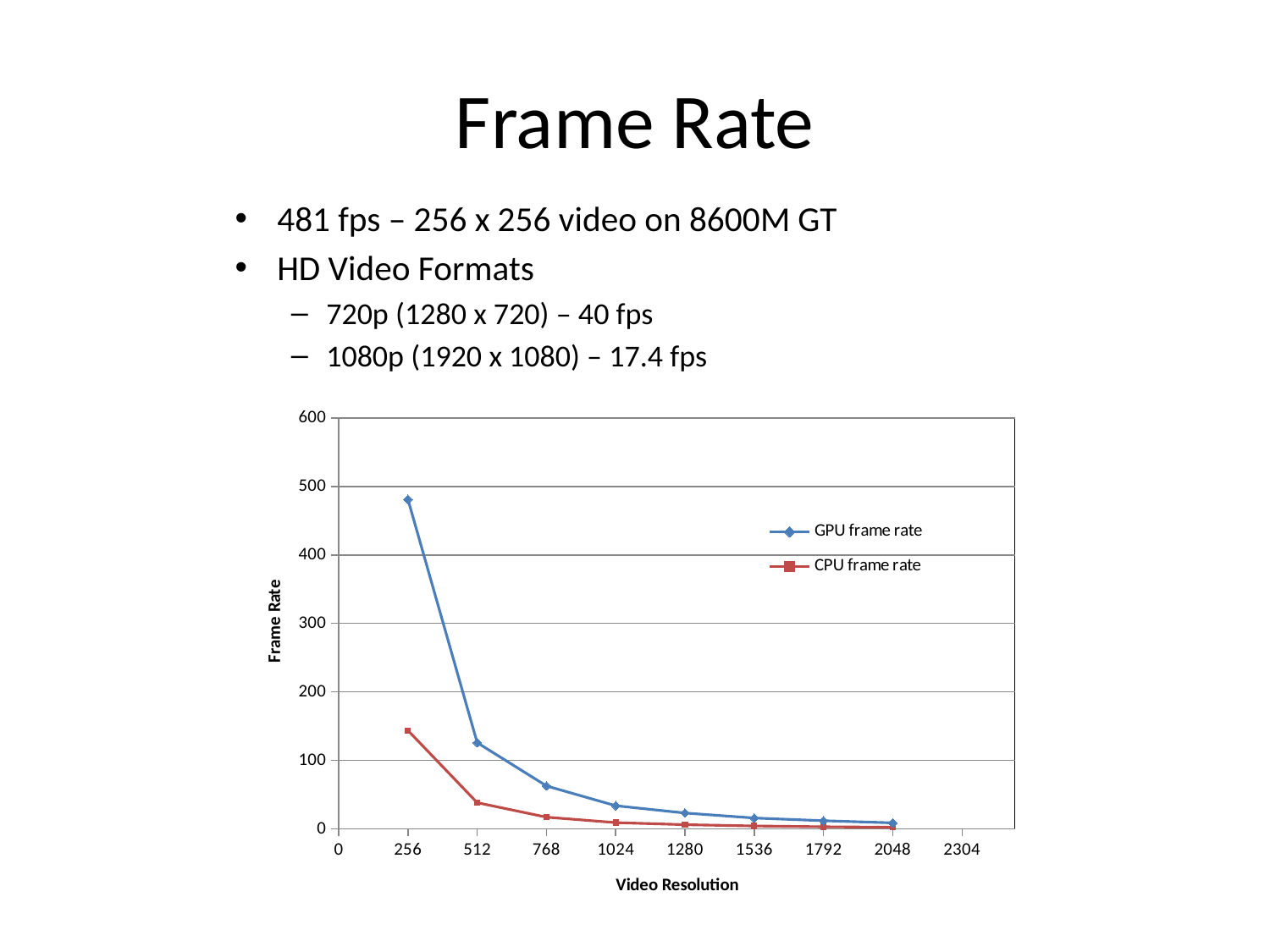

# Frame Rate
481 fps – 256 x 256 video on 8600M GT
HD Video Formats
720p (1280 x 720) – 40 fps
1080p (1920 x 1080) – 17.4 fps

### Chart

| Category | GPU frame rate | CPU frame rate |
|---|---|---|